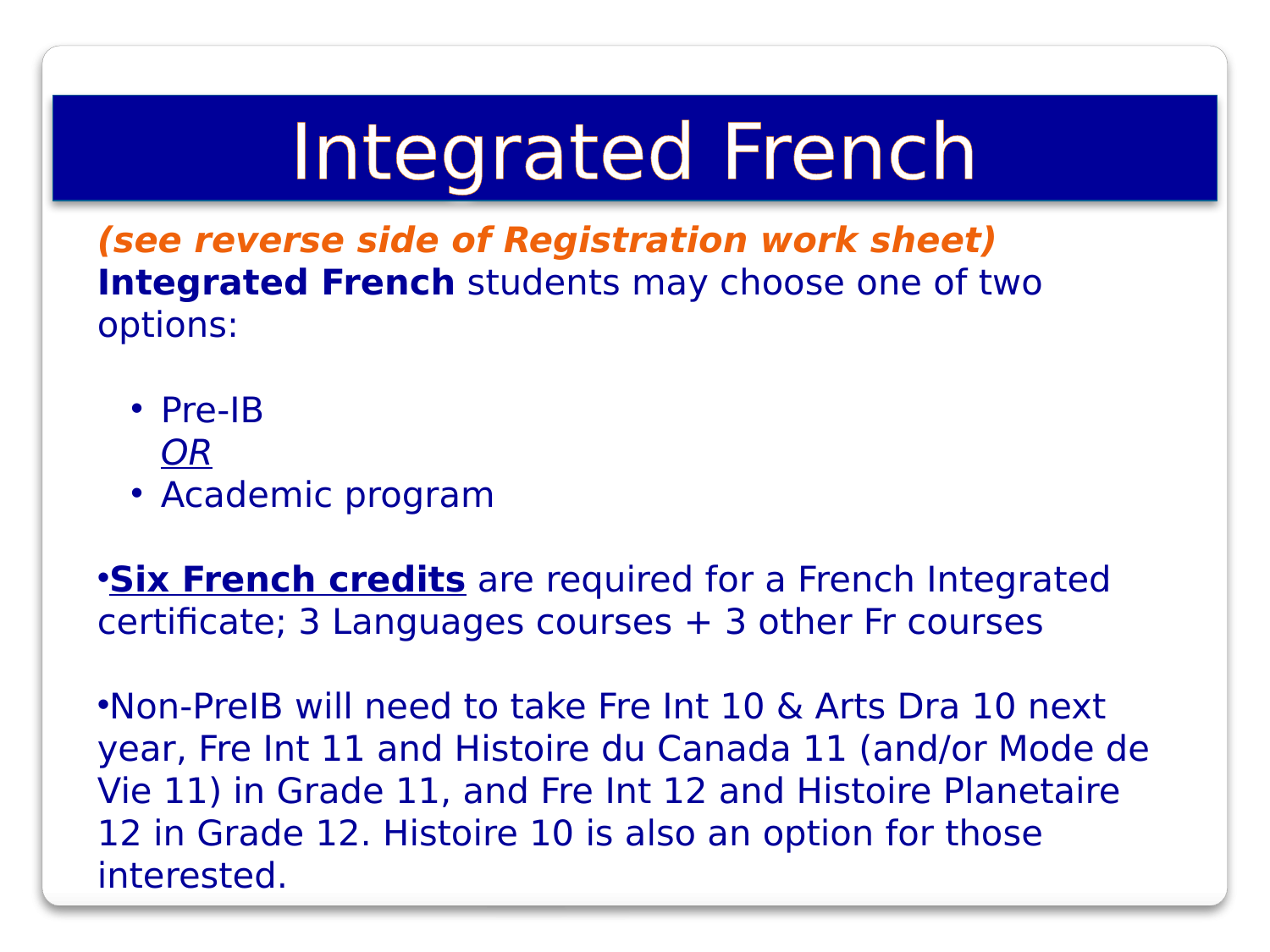

Integrated French
(see reverse side of Registration work sheet)
Integrated French students may choose one of two options:

Pre-IB
OR
Academic program

Six French credits are required for a French Integrated certificate; 3 Languages courses + 3 other Fr courses

Non-PreIB will need to take Fre Int 10 & Arts Dra 10 next year, Fre Int 11 and Histoire du Canada 11 (and/or Mode de Vie 11) in Grade 11, and Fre Int 12 and Histoire Planetaire 12 in Grade 12. Histoire 10 is also an option for those interested.